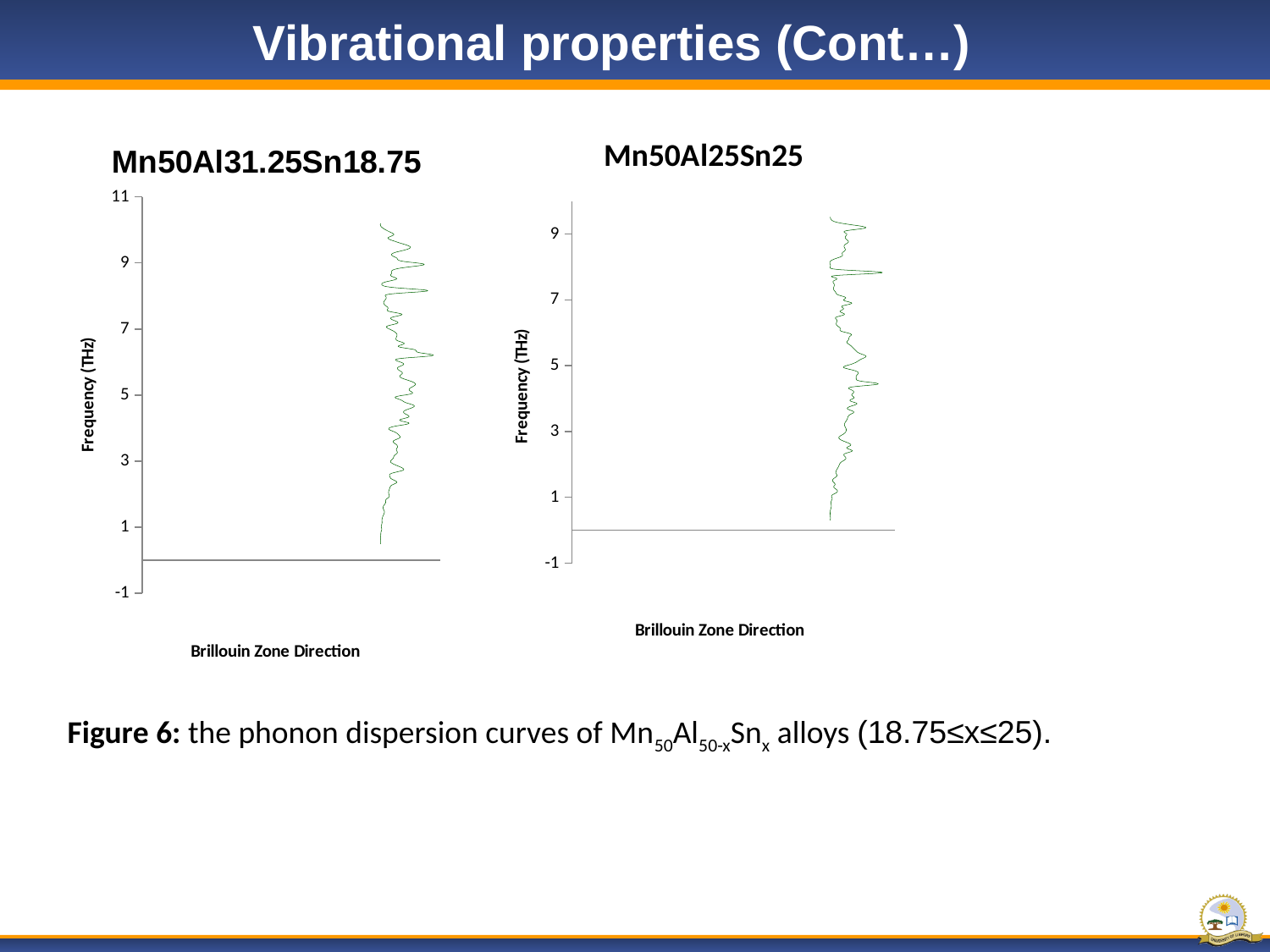

Vibrational properties (Cont…)

### Chart: Mn50Al31.25Sn18.75

| Category |  |  |  |  |  |  |  |  |  |  |  |  |  |  |  |  |  |  |  |  |  |  |  |  |  |  |  |  |  |  |  |  |  |  |  |  |  |  |  |  |  |  |  |  |  |  |  |  |  |  |  |  |  |  |  |  |  |  |  |
|---|---|---|---|---|---|---|---|---|---|---|---|---|---|---|---|---|---|---|---|---|---|---|---|---|---|---|---|---|---|---|---|---|---|---|---|---|---|---|---|---|---|---|---|---|---|---|---|---|---|---|---|---|---|---|---|---|---|---|---|

### Chart: Mn50Al25Sn25

| Category |  |  |  |  |  |  |  |  |  |  |  |  |  |  |  |  |  |  |  |  |  |  |  |  |  |  |  |  |  |  |  |  |  |  |  |  |  |  |  |  |  |  |  |  |  |  |  |  |  |  |  |  |  |  |  |  |  |  |  |
|---|---|---|---|---|---|---|---|---|---|---|---|---|---|---|---|---|---|---|---|---|---|---|---|---|---|---|---|---|---|---|---|---|---|---|---|---|---|---|---|---|---|---|---|---|---|---|---|---|---|---|---|---|---|---|---|---|---|---|---|
Figure 6: the phonon dispersion curves of Mn50Al50-xSnx alloys (18.75≤x≤25).